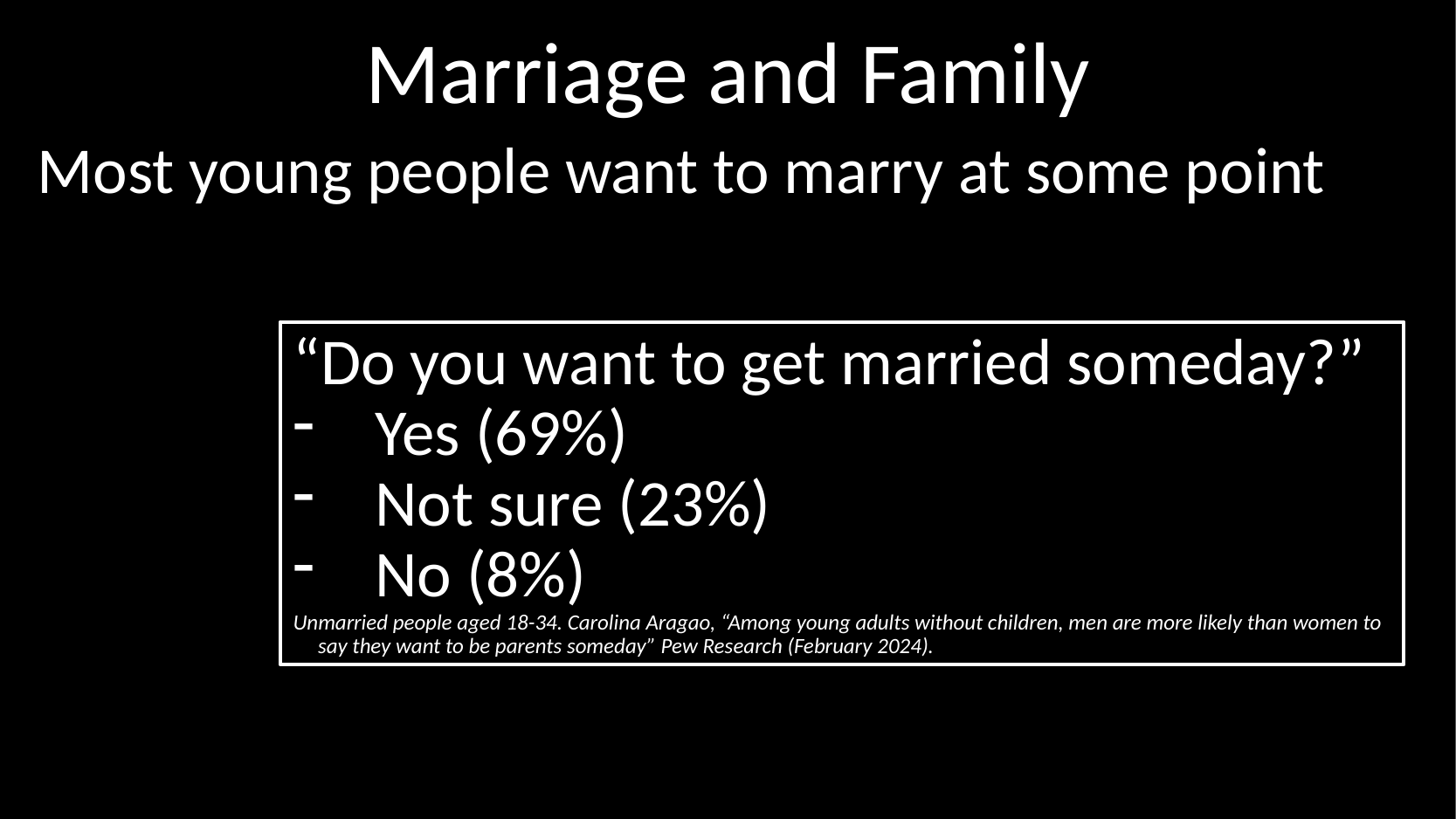

# Marriage and Family
Most young people want to marry at some point
“Do you want to get married someday?”
Yes (69%)
Not sure (23%)
No (8%)
Unmarried people aged 18-34. Carolina Aragao, “Among young adults without children, men are more likely than women to say they want to be parents someday” Pew Research (February 2024).